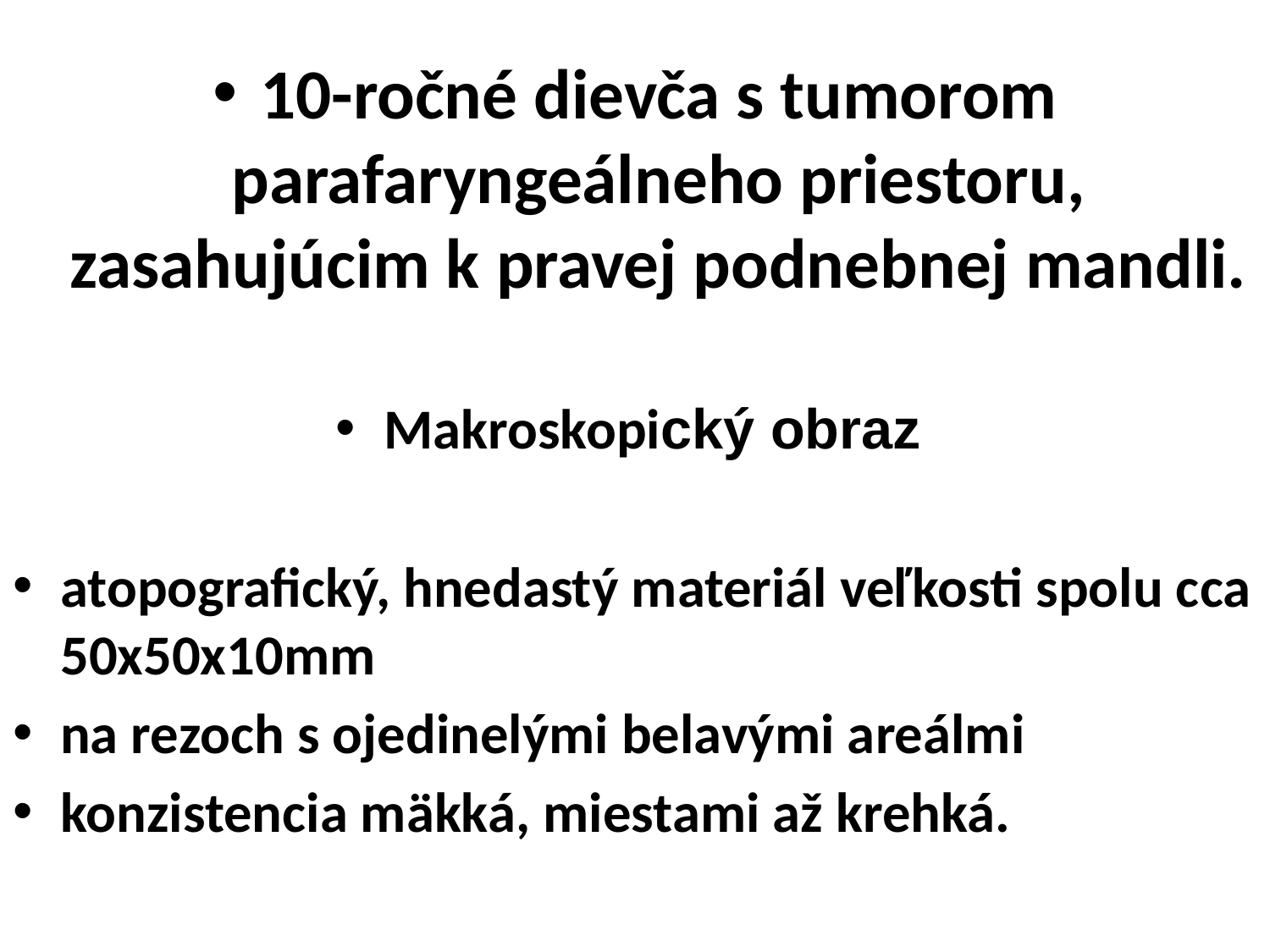

#
10-ročné dievča s tumorom parafaryngeálneho priestoru, zasahujúcim k pravej podnebnej mandli.

Makroskopický obraz

atopografický, hnedastý materiál veľkosti spolu cca 50x50x10mm
na rezoch s ojedinelými belavými areálmi
konzistencia mäkká, miestami až krehká.